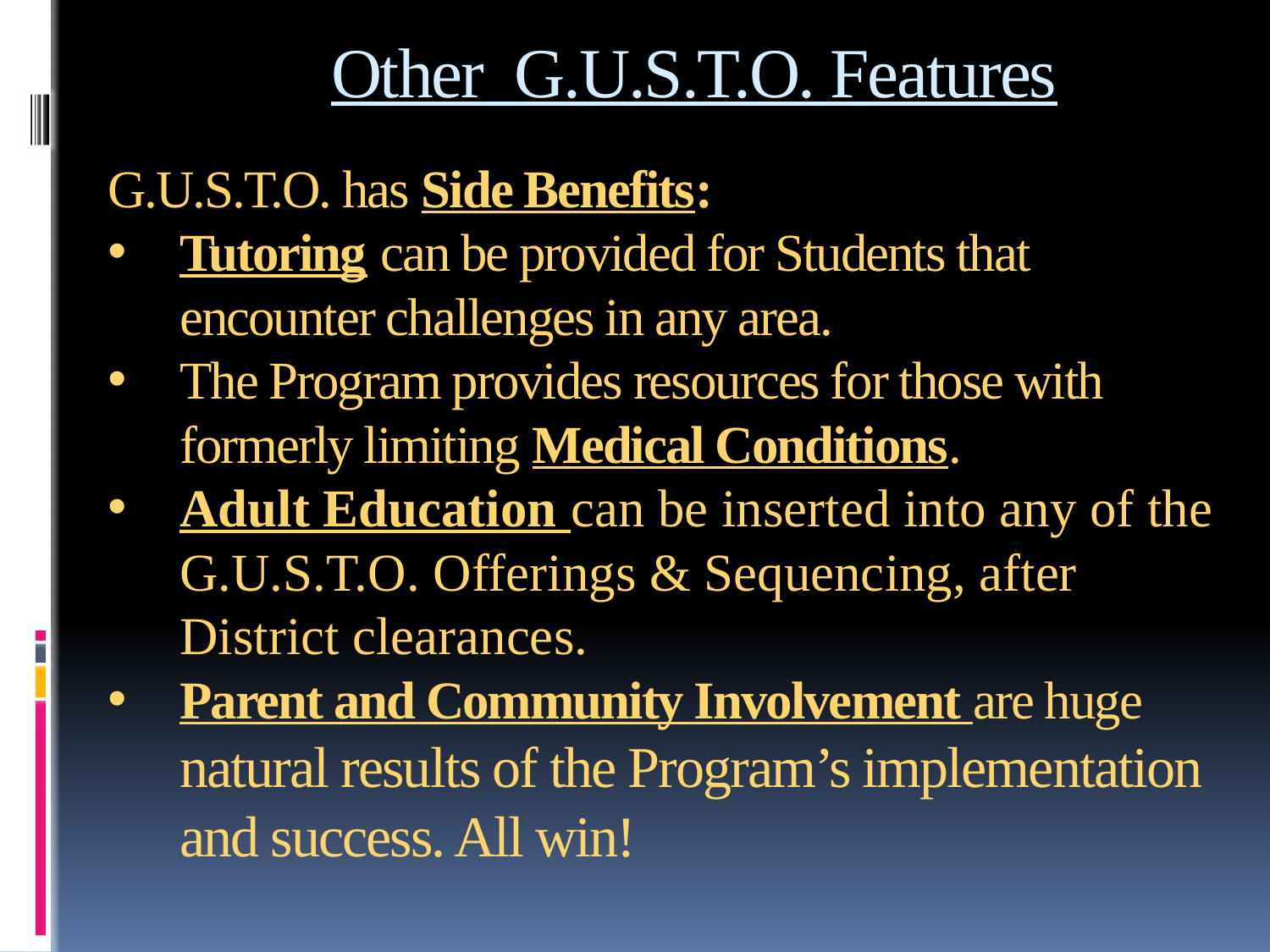

Other  G.U.S.T.O. Features

#
G.U.S.T.O. has Side Benefits:
Tutoring can be provided for Students that encounter challenges in any area.
The Program provides resources for those with formerly limiting Medical Conditions.
Adult Education can be inserted into any of the G.U.S.T.O. Offerings & Sequencing, after District clearances.
Parent and Community Involvement are huge natural results of the Program’s implementation and success. All win!